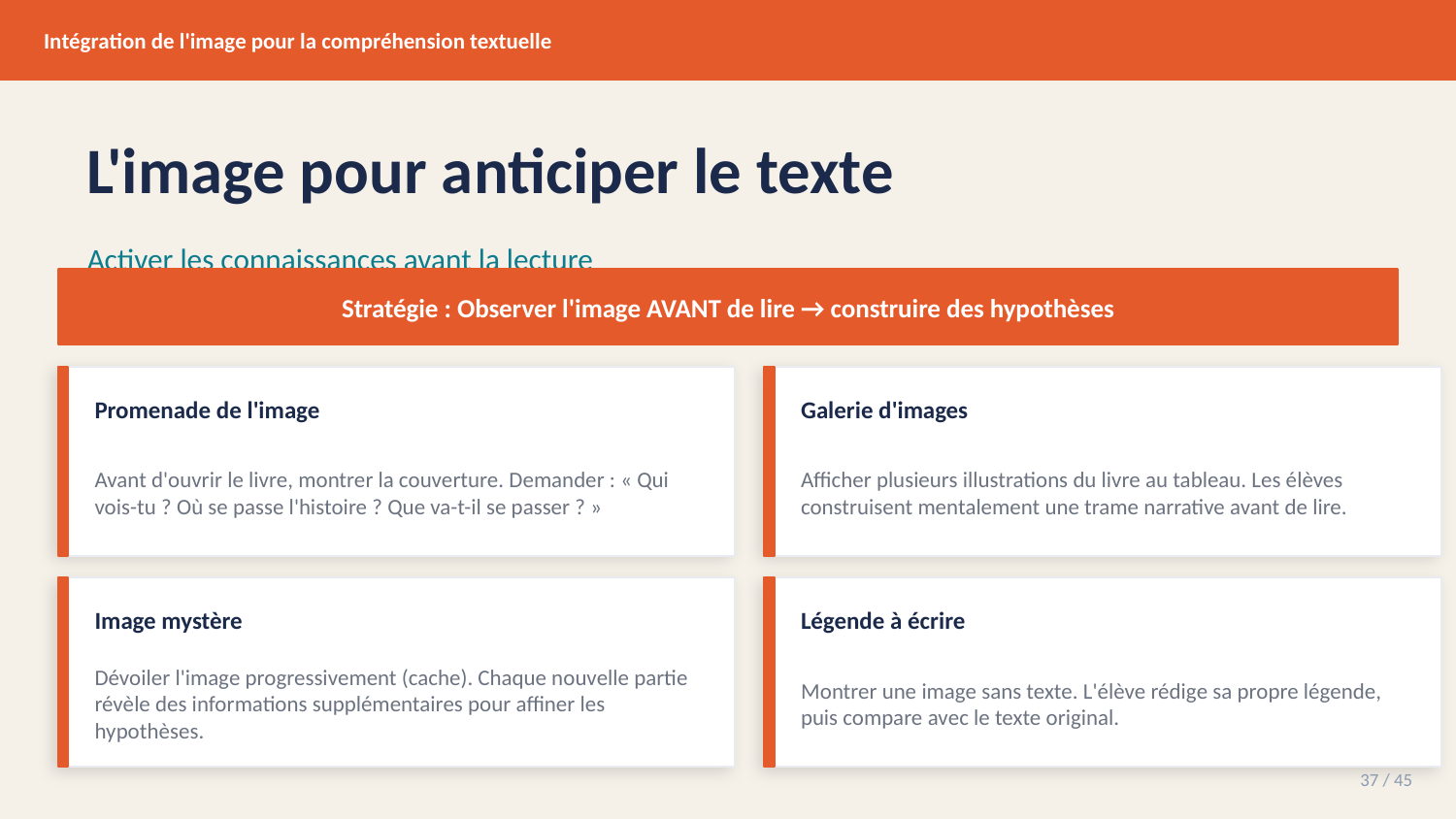

Intégration de l'image pour la compréhension textuelle
L'image pour anticiper le texte
Activer les connaissances avant la lecture

Stratégie : Observer l'image AVANT de lire → construire des hypothèses

Promenade de l'image
Galerie d'images
Avant d'ouvrir le livre, montrer la couverture. Demander : « Qui vois-tu ? Où se passe l'histoire ? Que va-t-il se passer ? »
Afficher plusieurs illustrations du livre au tableau. Les élèves construisent mentalement une trame narrative avant de lire.

Image mystère
Légende à écrire
Dévoiler l'image progressivement (cache). Chaque nouvelle partie révèle des informations supplémentaires pour affiner les hypothèses.
Montrer une image sans texte. L'élève rédige sa propre légende, puis compare avec le texte original.
37 / 45